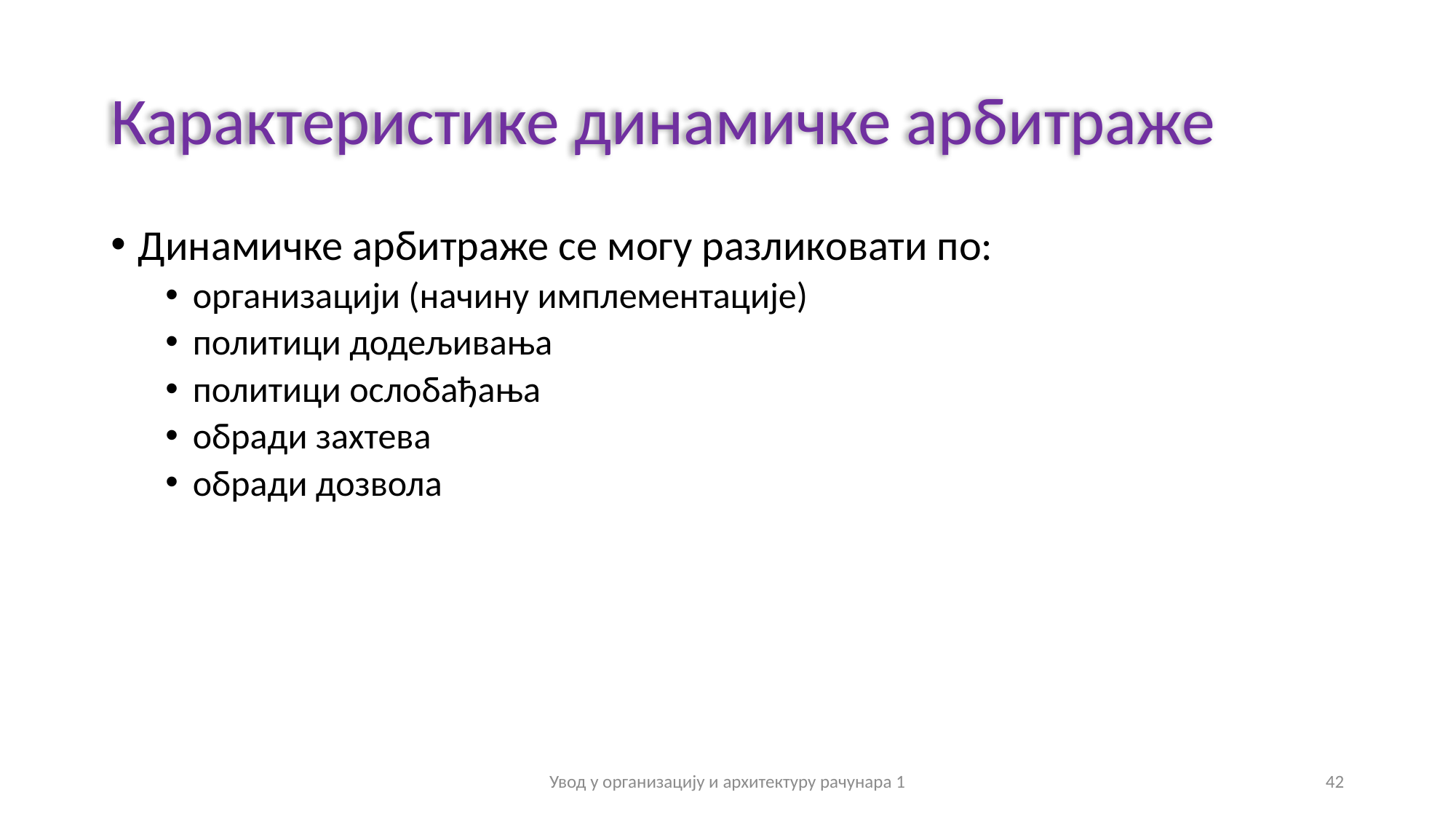

# Карактеристике динамичке арбитраже
Динамичке арбитраже се могу разликовати по:
организацији (начину имплементације)
политици додељивања
политици ослобађања
обради захтева
обради дозвола
Увод у организацију и архитектуру рачунара 1
42